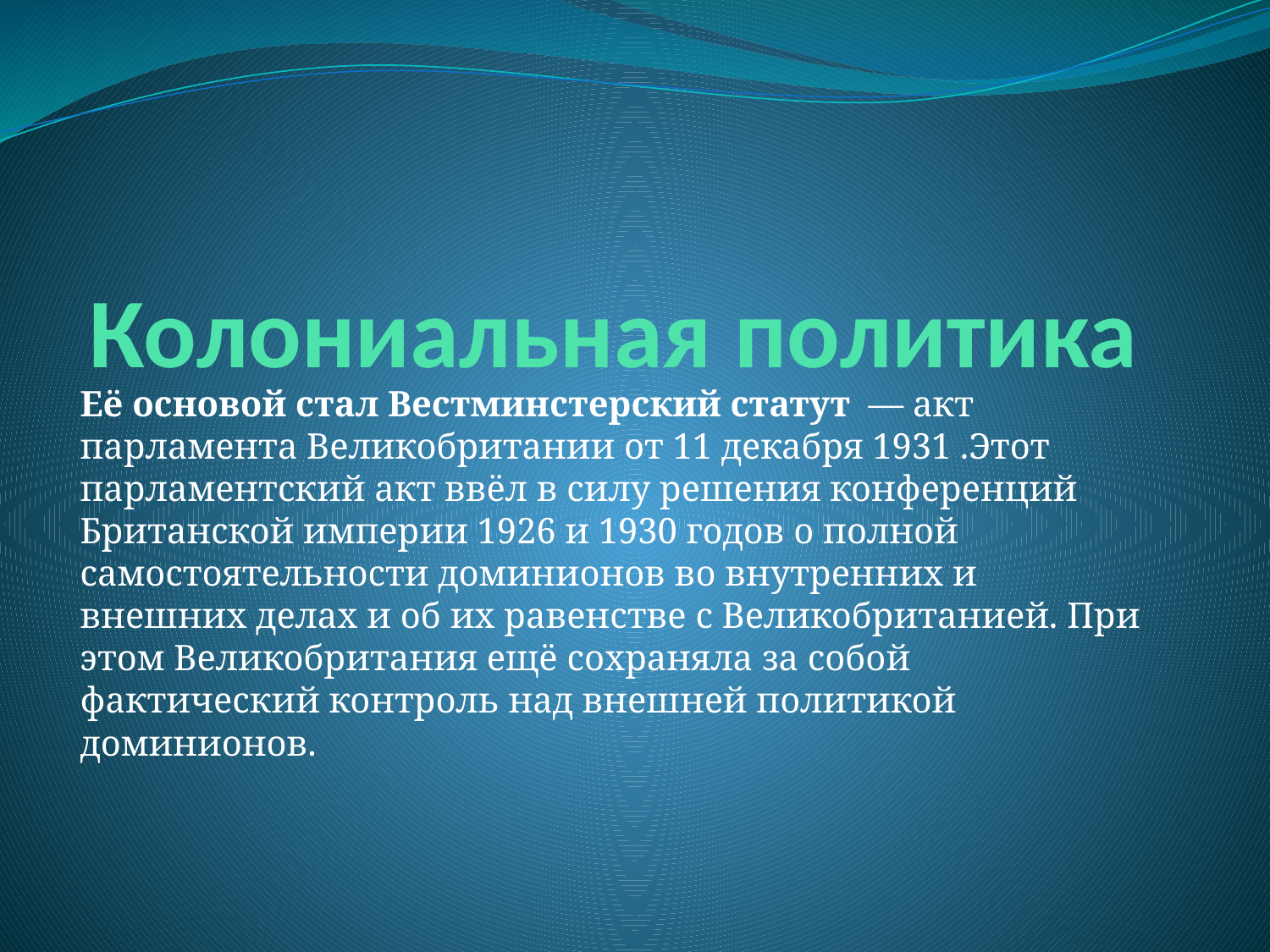

# Колониальная политика
Её основой стал Вестминстерский статут  — акт парламента Великобритании от 11 декабря 1931 .Этот парламентский акт ввёл в силу решения конференций Британской империи 1926 и 1930 годов о полной самостоятельности доминионов во внутренних и внешних делах и об их равенстве с Великобританией. При этом Великобритания ещё сохраняла за собой фактический контроль над внешней политикой доминионов.